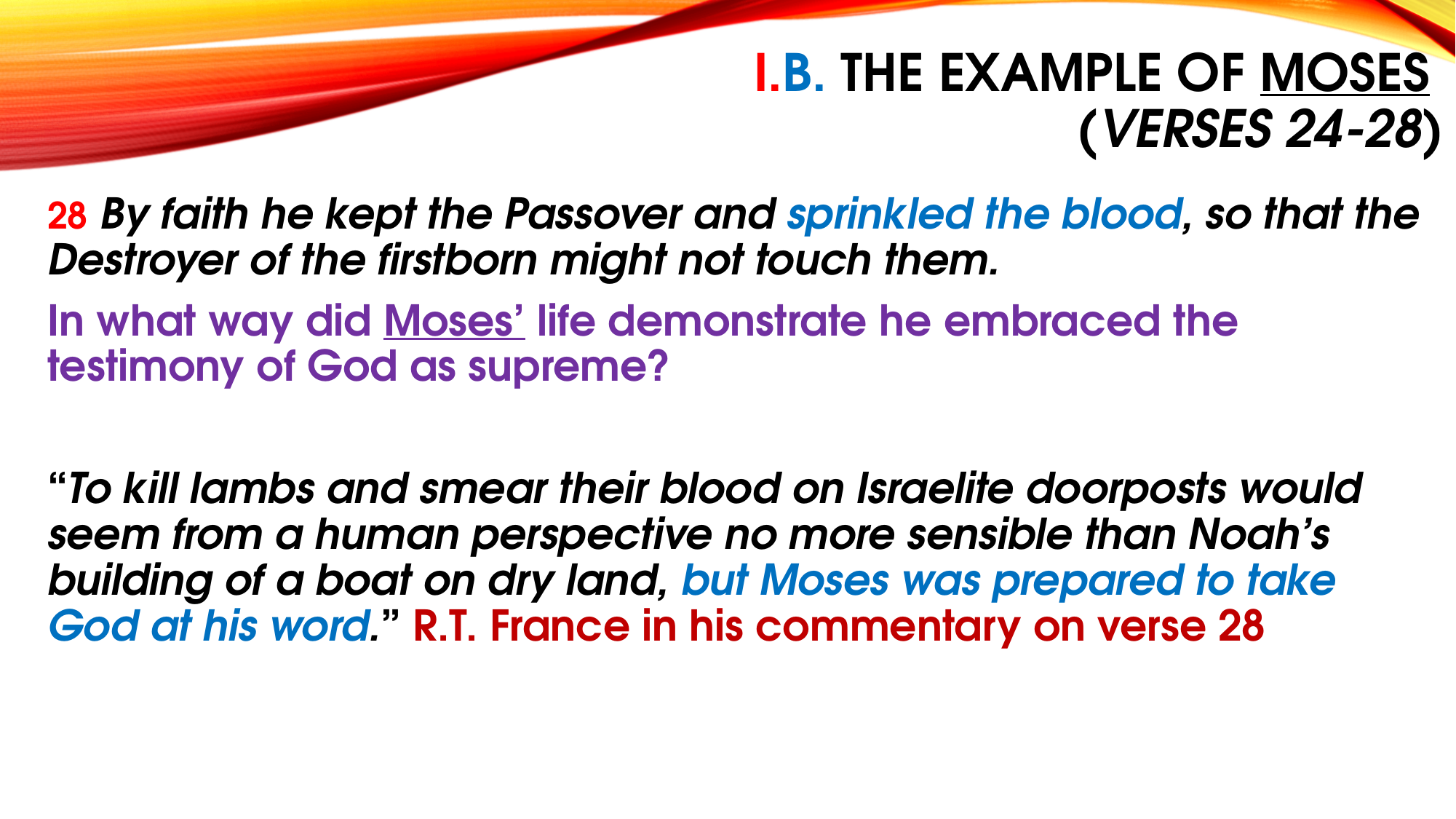

# I.B. The example of Moses (verses 24-28)
28 By faith he kept the Passover and sprinkled the blood, so that the Destroyer of the firstborn might not touch them.
In what way did Moses’ life demonstrate he embraced the testimony of God as supreme?

“To kill lambs and smear their blood on Israelite doorposts would seem from a human perspective no more sensible than Noah’s building of a boat on dry land, but Moses was prepared to take God at his word.” R.T. France in his commentary on verse 28